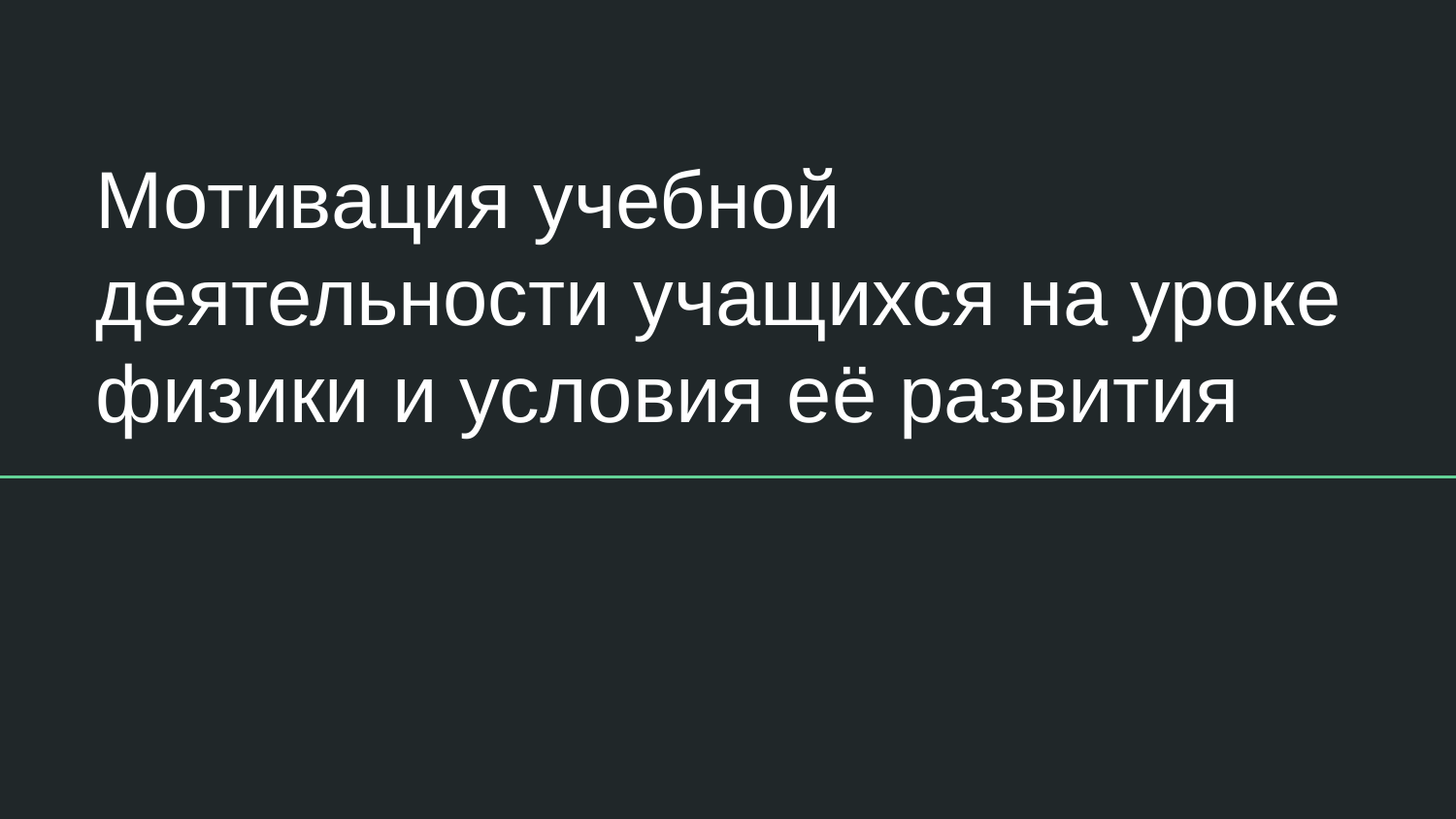

# Мотивация учебной деятельности учащихся на уроке физики и условия её развития